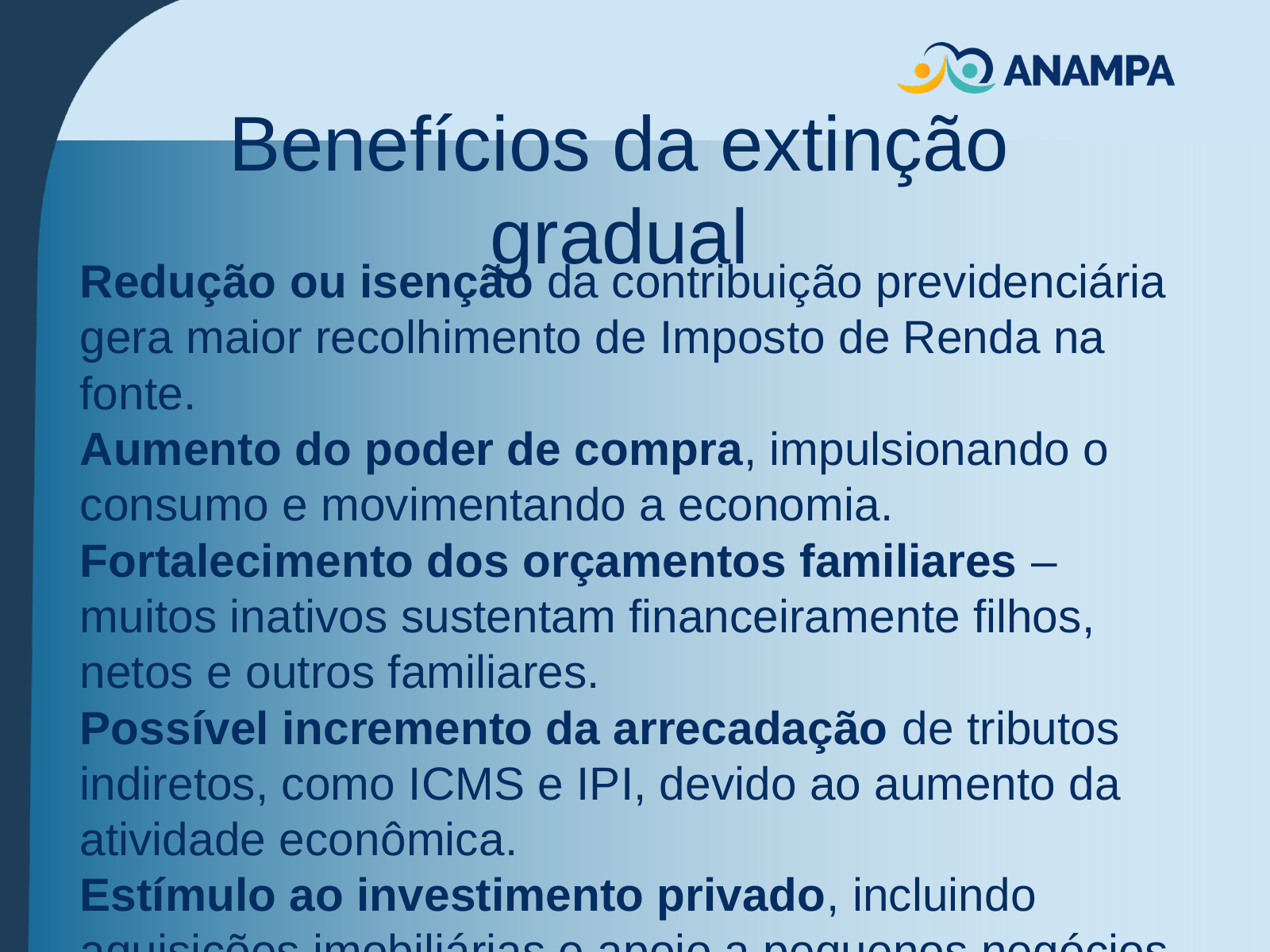

Benefícios da extinção gradual

Redução ou isenção da contribuição previdenciária gera maior recolhimento de Imposto de Renda na fonte.
Aumento do poder de compra, impulsionando o consumo e movimentando a economia.
Fortalecimento dos orçamentos familiares – muitos inativos sustentam financeiramente filhos, netos e outros familiares.
Possível incremento da arrecadação de tributos indiretos, como ICMS e IPI, devido ao aumento da atividade econômica.
Estímulo ao investimento privado, incluindo aquisições imobiliárias e apoio a pequenos negócios locais.